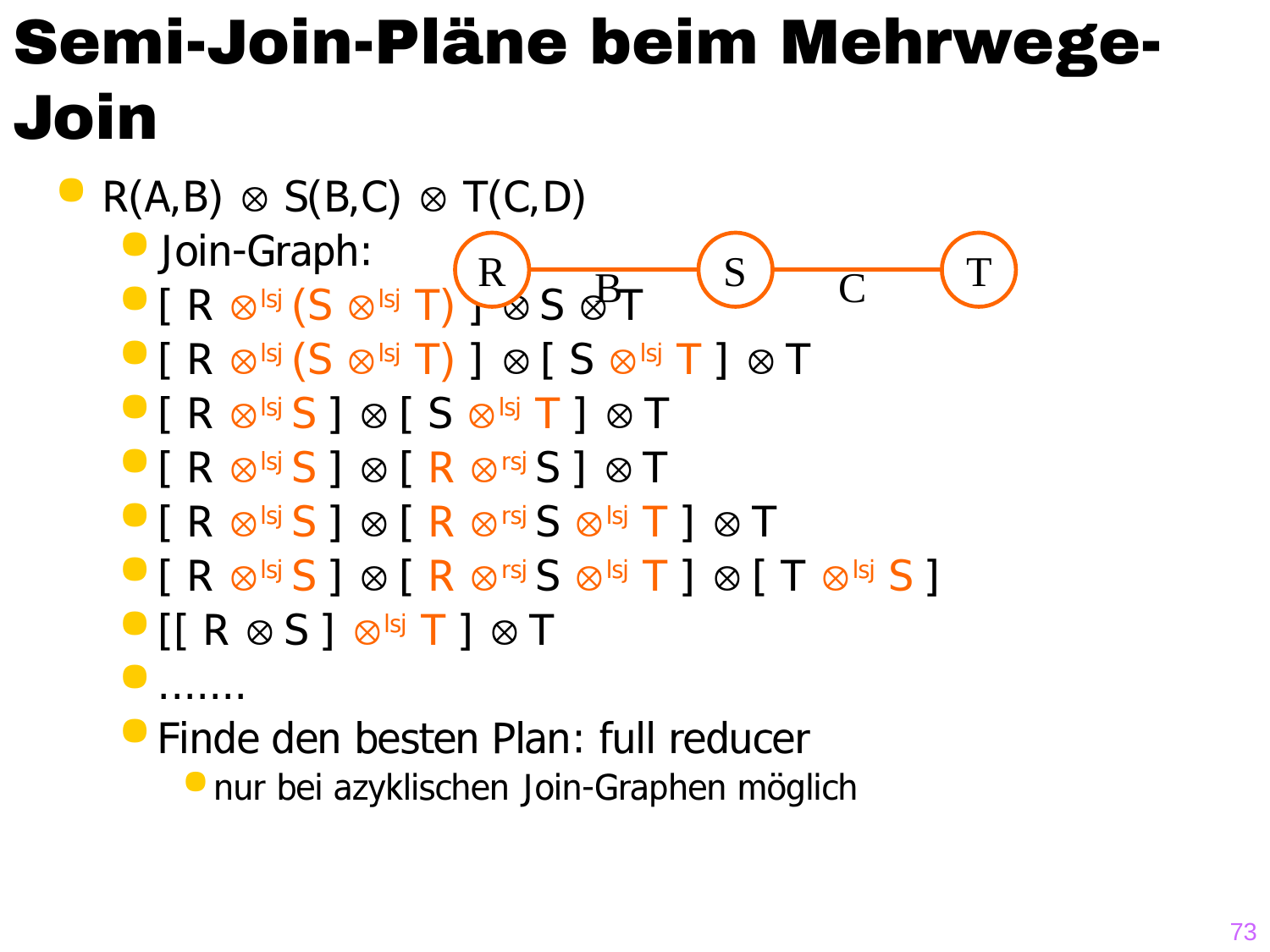

# Semi-Join-Pläne beim Mehrwege-Join
R(A,B) ⊗ S(B,C) ⊗ T(C,D)
Join-Graph:
[ R ⊗lsj (S ⊗lsj T) ] ⊗ S ⊗ T
[ R ⊗lsj (S ⊗lsj T) ] ⊗ [ S ⊗lsj T ] ⊗ T
[ R ⊗lsj S ] ⊗ [ S ⊗lsj T ] ⊗ T
[ R ⊗lsj S ] ⊗ [ R ⊗rsj S ] ⊗ T
[ R ⊗lsj S ] ⊗ [ R ⊗rsj S ⊗lsj T ] ⊗ T
[ R ⊗lsj S ] ⊗ [ R ⊗rsj S ⊗lsj T ] ⊗ [ T ⊗lsj S ]
[[ R ⊗ S ] ⊗lsj T ] ⊗ T
.......
Finde den besten Plan: full reducer
nur bei azyklischen Join-Graphen möglich

R
S
T
B
C
73